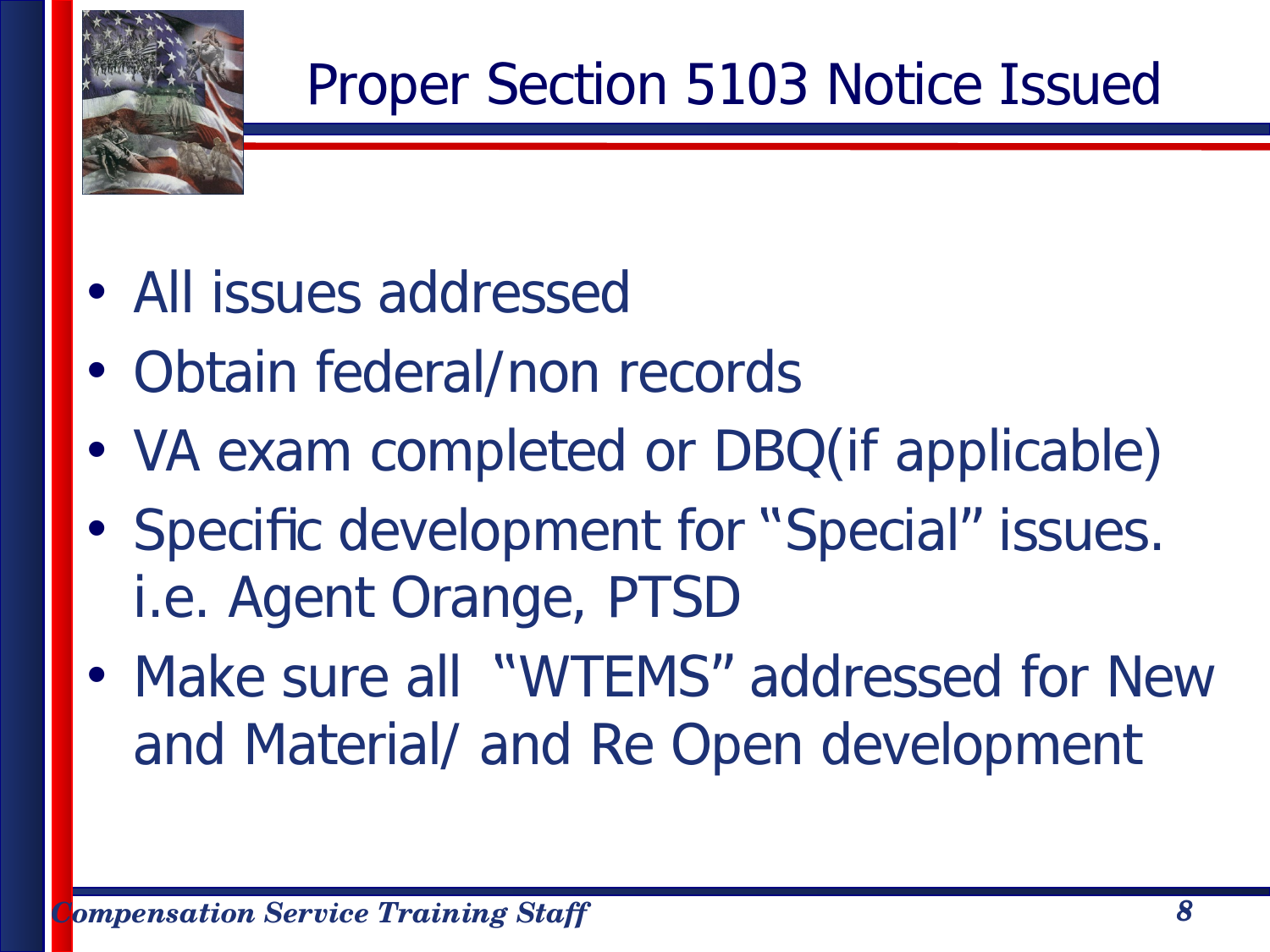

Proper Section 5103 Notice Issued

All issues addressed
Obtain federal/non records
VA exam completed or DBQ(if applicable)
Specific development for “Special” issues.  i.e. Agent Orange, PTSD
Make sure all  “WTEMS” addressed for New and Material/ and Re Open development

8
8